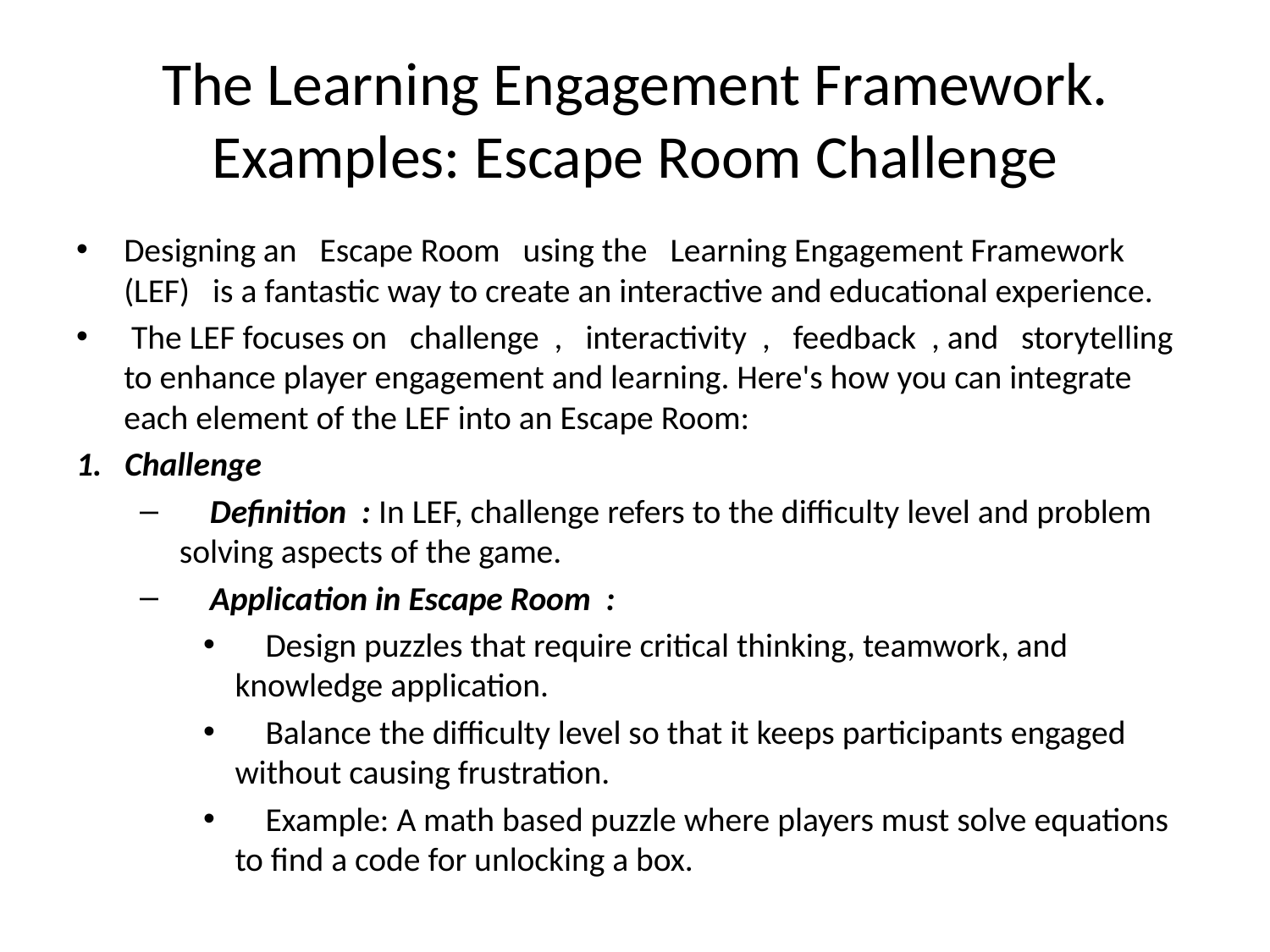

# The Learning Engagement Framework. Examples: Escape Room Challenge
Designing an   Escape Room   using the   Learning Engagement Framework (LEF)   is a fantastic way to create an interactive and educational experience.
 The LEF focuses on   challenge  ,   interactivity  ,   feedback  , and   storytelling   to enhance player engagement and learning. Here's how you can integrate each element of the LEF into an Escape Room:
1.   Challenge
    Definition  : In LEF, challenge refers to the difficulty level and problem solving aspects of the game.
    Application in Escape Room  :
    Design puzzles that require critical thinking, teamwork, and knowledge application.
    Balance the difficulty level so that it keeps participants engaged without causing frustration.
    Example: A math based puzzle where players must solve equations to find a code for unlocking a box.